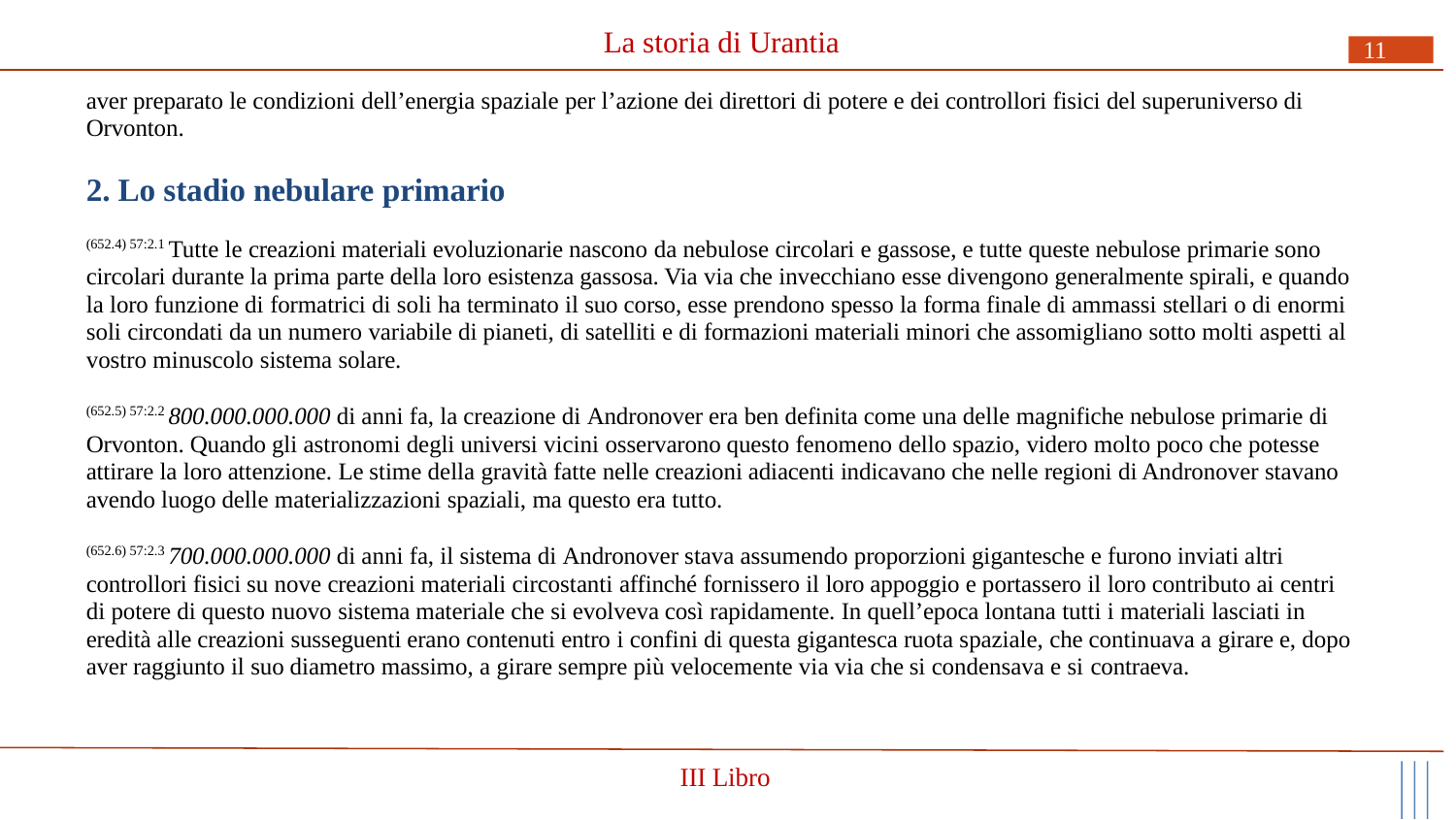

# La storia di Urantia
11

aver preparato le condizioni dell’energia spaziale per l’azione dei direttori di potere e dei controllori fisici del superuniverso di  Orvonton.

2. Lo stadio nebulare primario
(652.4) 57:2.1 Tutte le creazioni materiali evoluzionarie nascono da nebulose circolari e gassose, e tutte queste nebulose primarie sono  circolari durante la prima parte della loro esistenza gassosa. Via via che invecchiano esse divengono generalmente spirali, e quando  la loro funzione di formatrici di soli ha terminato il suo corso, esse prendono spesso la forma finale di ammassi stellari o di enormi  soli circondati da un numero variabile di pianeti, di satelliti e di formazioni materiali minori che assomigliano sotto molti aspetti al  vostro minuscolo sistema solare.

(652.5) 57:2.2 800.000.000.000 di anni fa, la creazione di Andronover era ben definita come una delle magnifiche nebulose primarie di  Orvonton. Quando gli astronomi degli universi vicini osservarono questo fenomeno dello spazio, videro molto poco che potesse  attirare la loro attenzione. Le stime della gravità fatte nelle creazioni adiacenti indicavano che nelle regioni di Andronover stavano  avendo luogo delle materializzazioni spaziali, ma questo era tutto.

(652.6) 57:2.3 700.000.000.000 di anni fa, il sistema di Andronover stava assumendo proporzioni gigantesche e furono inviati altri  controllori fisici su nove creazioni materiali circostanti affinché fornissero il loro appoggio e portassero il loro contributo ai centri  di potere di questo nuovo sistema materiale che si evolveva così rapidamente. In quell’epoca lontana tutti i materiali lasciati in  eredità alle creazioni susseguenti erano contenuti entro i confini di questa gigantesca ruota spaziale, che continuava a girare e, dopo  aver raggiunto il suo diametro massimo, a girare sempre più velocemente via via che si condensava e si contraeva.

III Libro